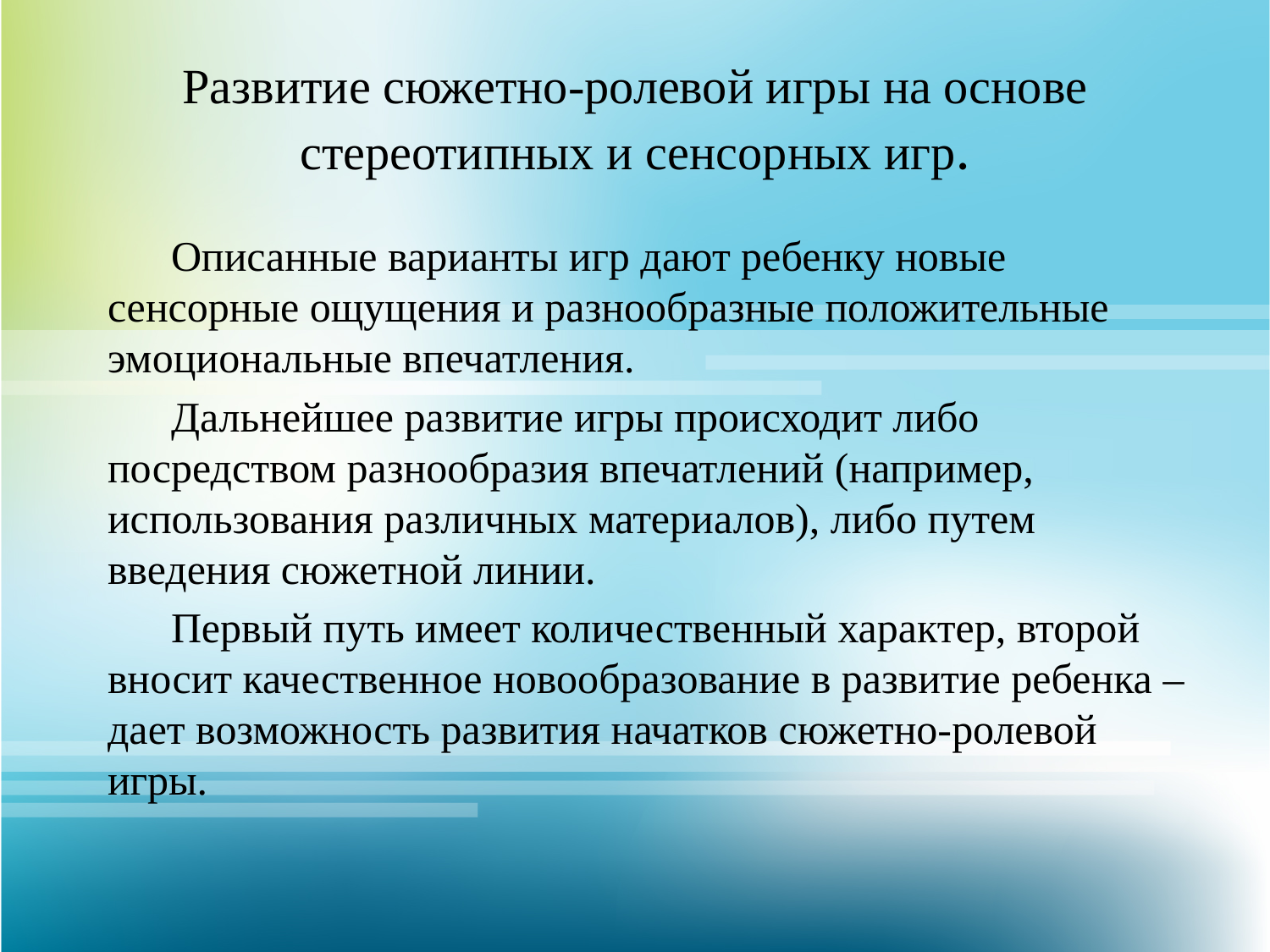

# Развитие сюжетно-ролевой игры на основе стереотипных и сенсорных игр.
Описанные варианты игр дают ребенку новые сенсорные ощущения и разнообразные положительные эмоциональные впечатления.
Дальнейшее развитие игры происходит либо посредством разнообразия впечатлений (например, использования различных материалов), либо путем введения сюжетной линии.
Первый путь имеет количественный характер, второй вносит качественное новообразование в развитие ребенка – дает возможность развития начатков сюжетно-ролевой игры.